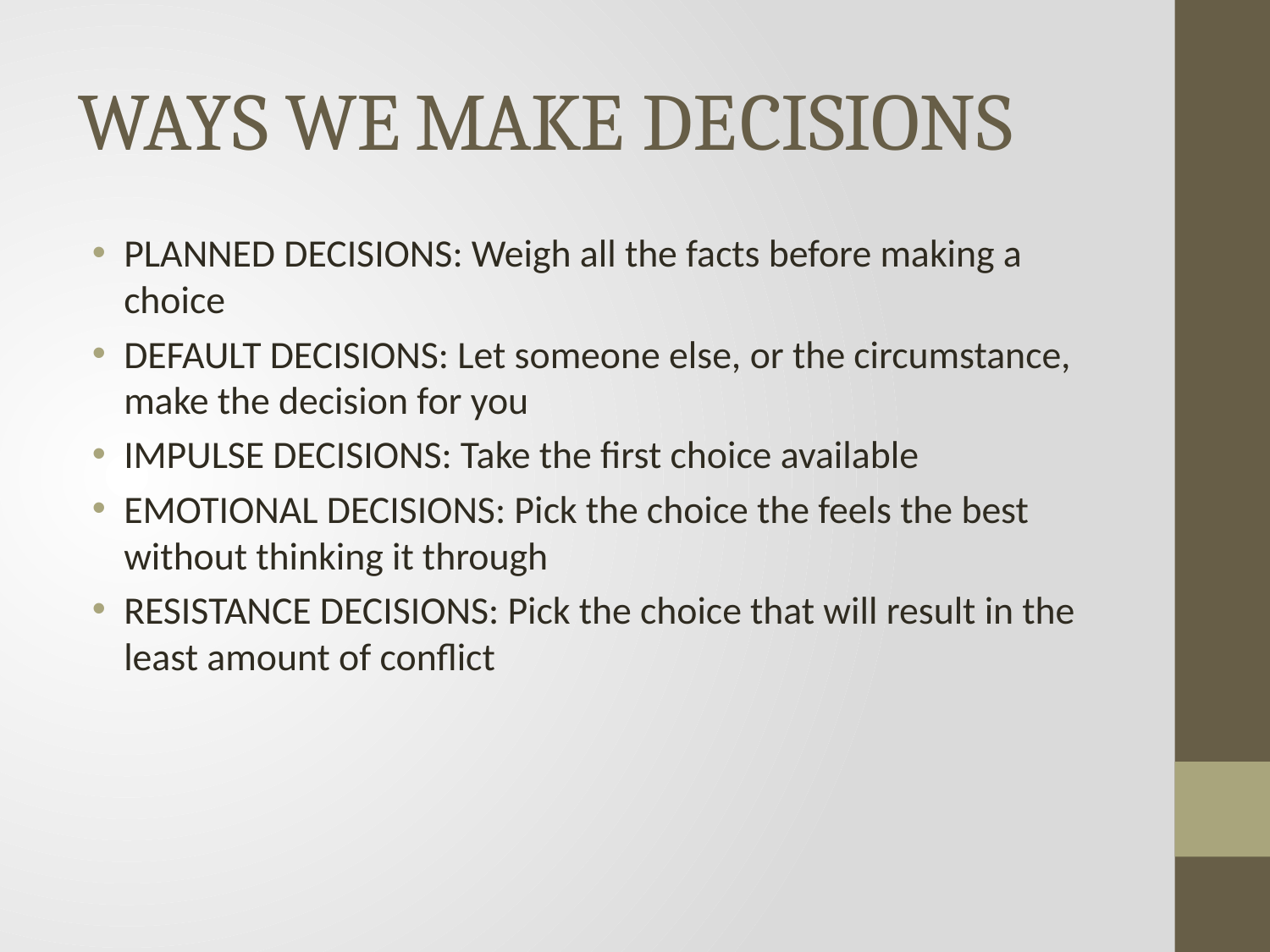

# WAYS WE MAKE DECISIONS
PLANNED DECISIONS: Weigh all the facts before making a choice
DEFAULT DECISIONS: Let someone else, or the circumstance, make the decision for you
IMPULSE DECISIONS: Take the first choice available
EMOTIONAL DECISIONS: Pick the choice the feels the best without thinking it through
RESISTANCE DECISIONS: Pick the choice that will result in the least amount of conflict